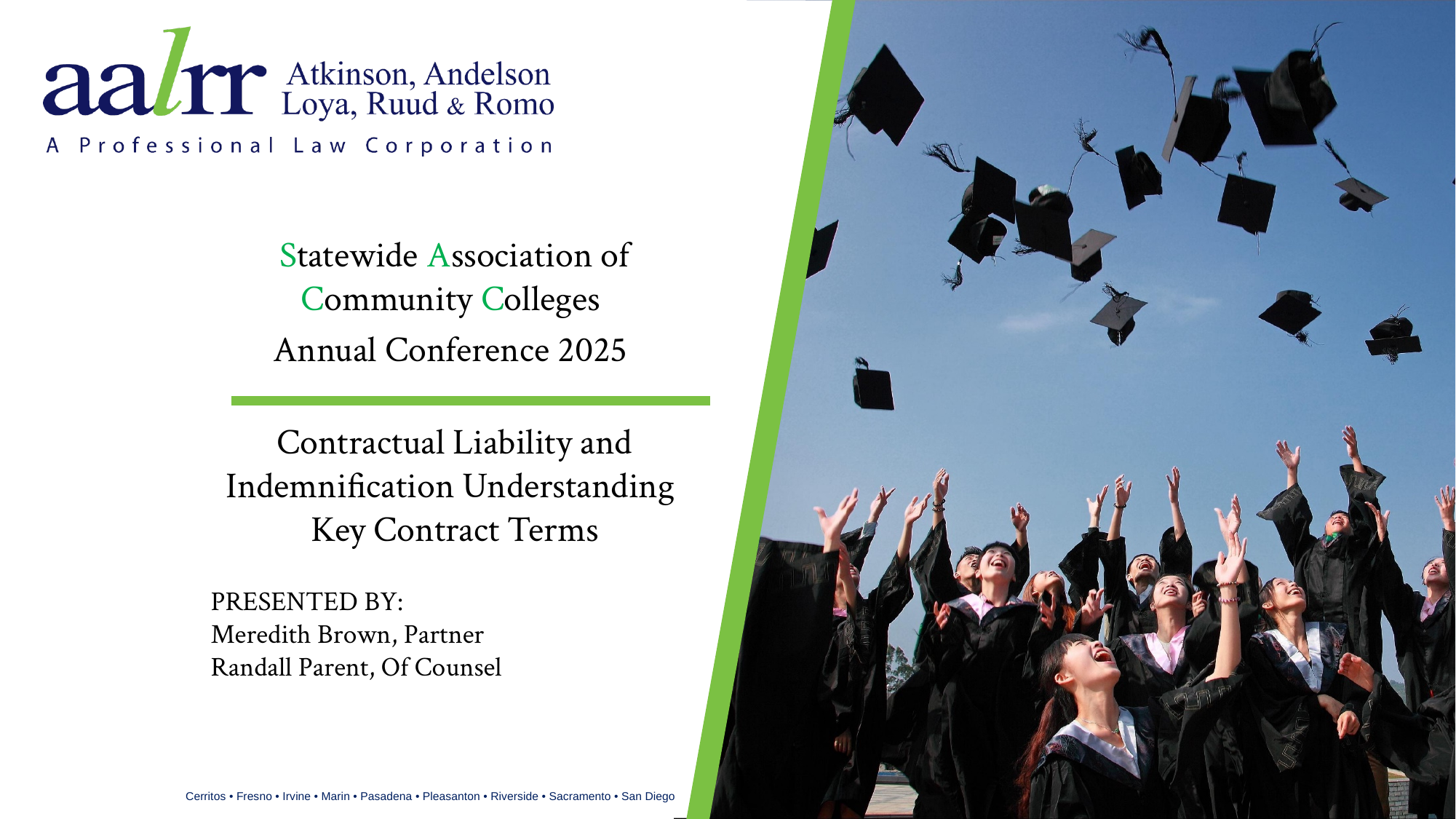

Statewide Association of Community Colleges
Annual Conference 2025

Contractual Liability and Indemnification Understanding
Key Contract Terms
PRESENTED BY:
Meredith Brown, Partner
Randall Parent, Of Counsel